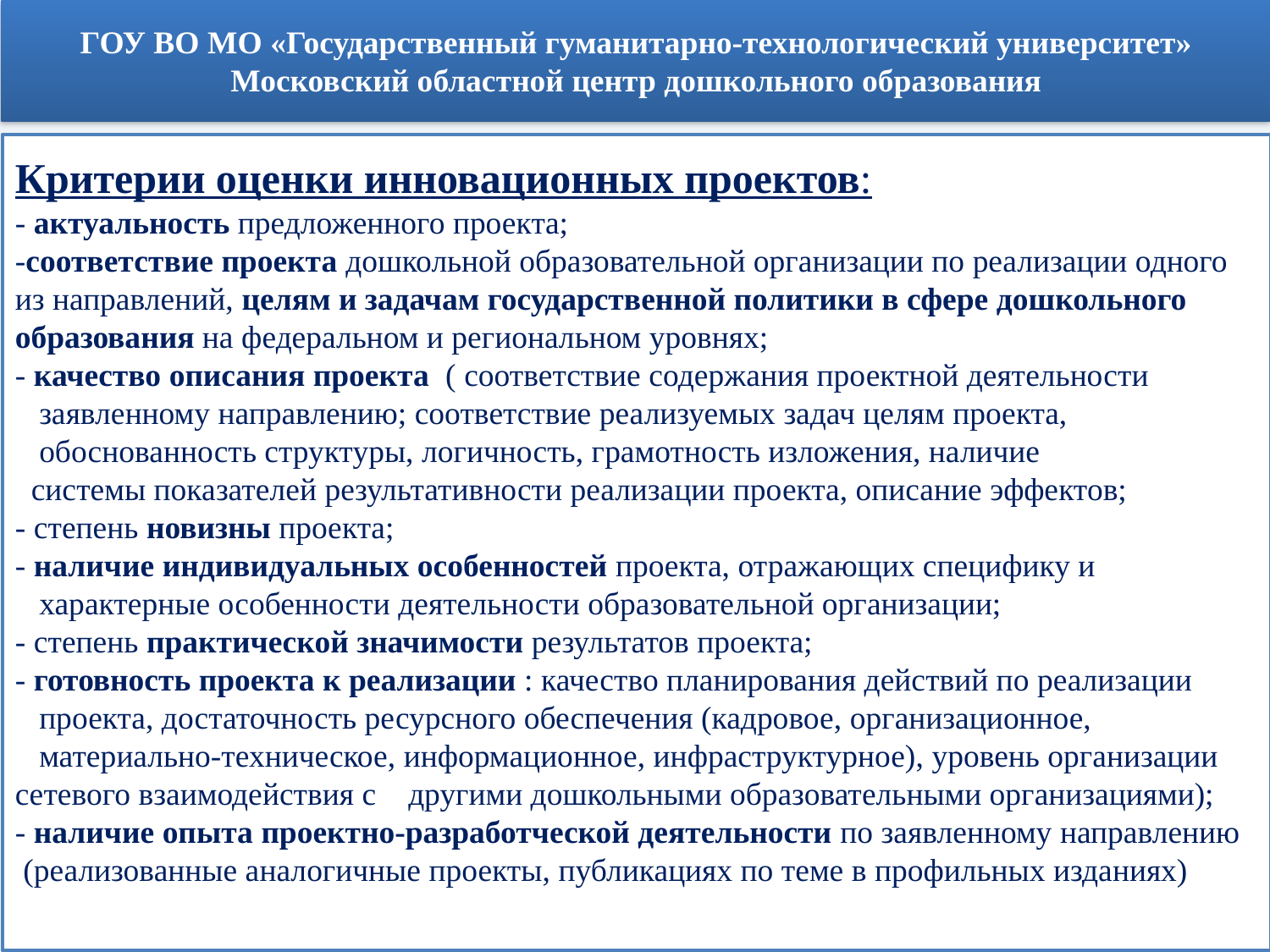

ГОУ ВО МО «Государственный гуманитарно-технологический университет»
Московский областной центр дошкольного образования
# Критерии оценки инновационных проектов: - актуальность предложенного проекта; -соответствие проекта дошкольной образовательной организации по реализации одного из направлений, целям и задачам государственной политики в сфере дошкольного образования на федеральном и региональном уровнях; - качество описания проекта  ( соответствие содержания проектной деятельности заявленному направлению; соответствие реализуемых задач целям проекта, обоснованность структуры, логичность, грамотность изложения, наличие системы показателей результативности реализации проекта, описание эффектов; - степень новизны проекта; - наличие индивидуальных особенностей проекта, отражающих специфику и характерные особенности деятельности образовательной организации; - степень практической значимости результатов проекта; - готовность проекта к реализации : качество планирования действий по реализации проекта, достаточность ресурсного обеспечения (кадровое, организационное, материально-техническое, информационное, инфраструктурное), уровень организации сетевого взаимодействия с    другими дошкольными образовательными организациями); - наличие опыта проектно-разработческой деятельности по заявленному направлению    (реализованные аналогичные проекты, публикациях по теме в профильных изданиях)